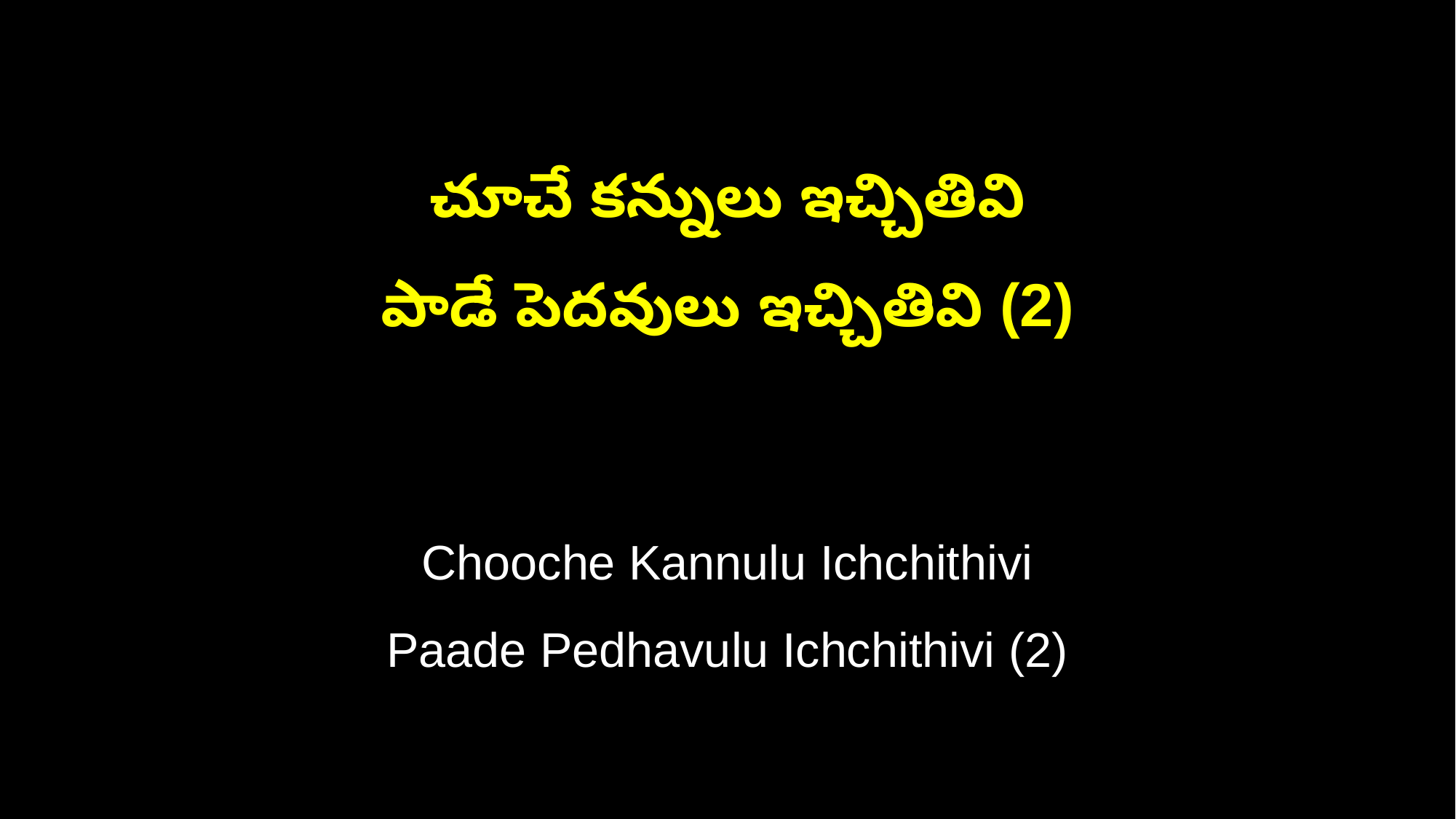

చూచే కన్నులు ఇచ్చితివి
పాడే పెదవులు ఇచ్చితివి (2)
Chooche Kannulu Ichchithivi
Paade Pedhavulu Ichchithivi (2)